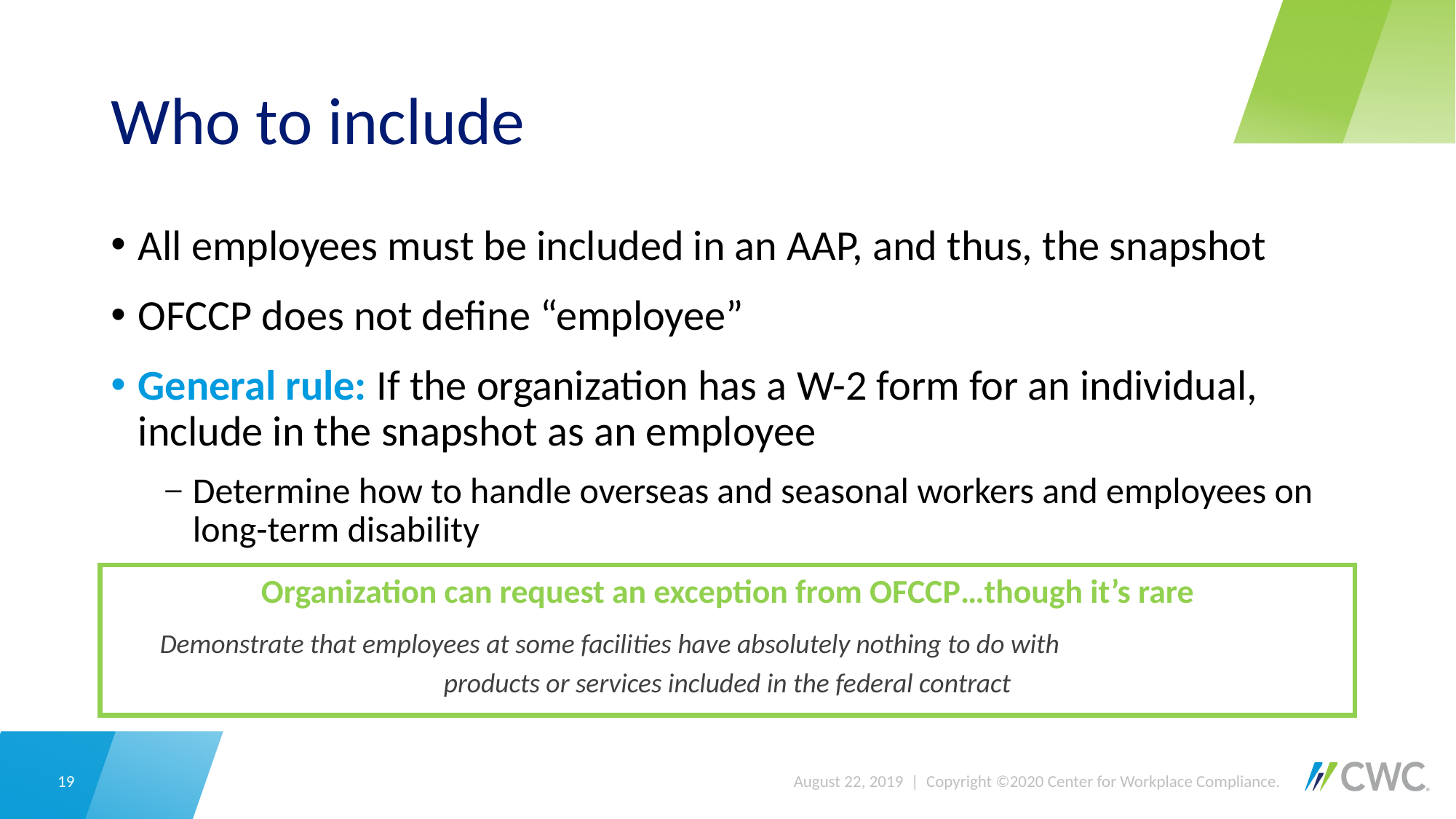

# Who to include
All employees must be included in an AAP, and thus, the snapshot
OFCCP does not define “employee”
General rule: If the organization has a W-2 form for an individual, include in the snapshot as an employee
Determine how to handle overseas and seasonal workers and employees on long-term disability
Organization can request an exception from OFCCP…though it’s rare
Demonstrate that employees at some facilities have absolutely nothing to do with                                       products or services included in the federal contract